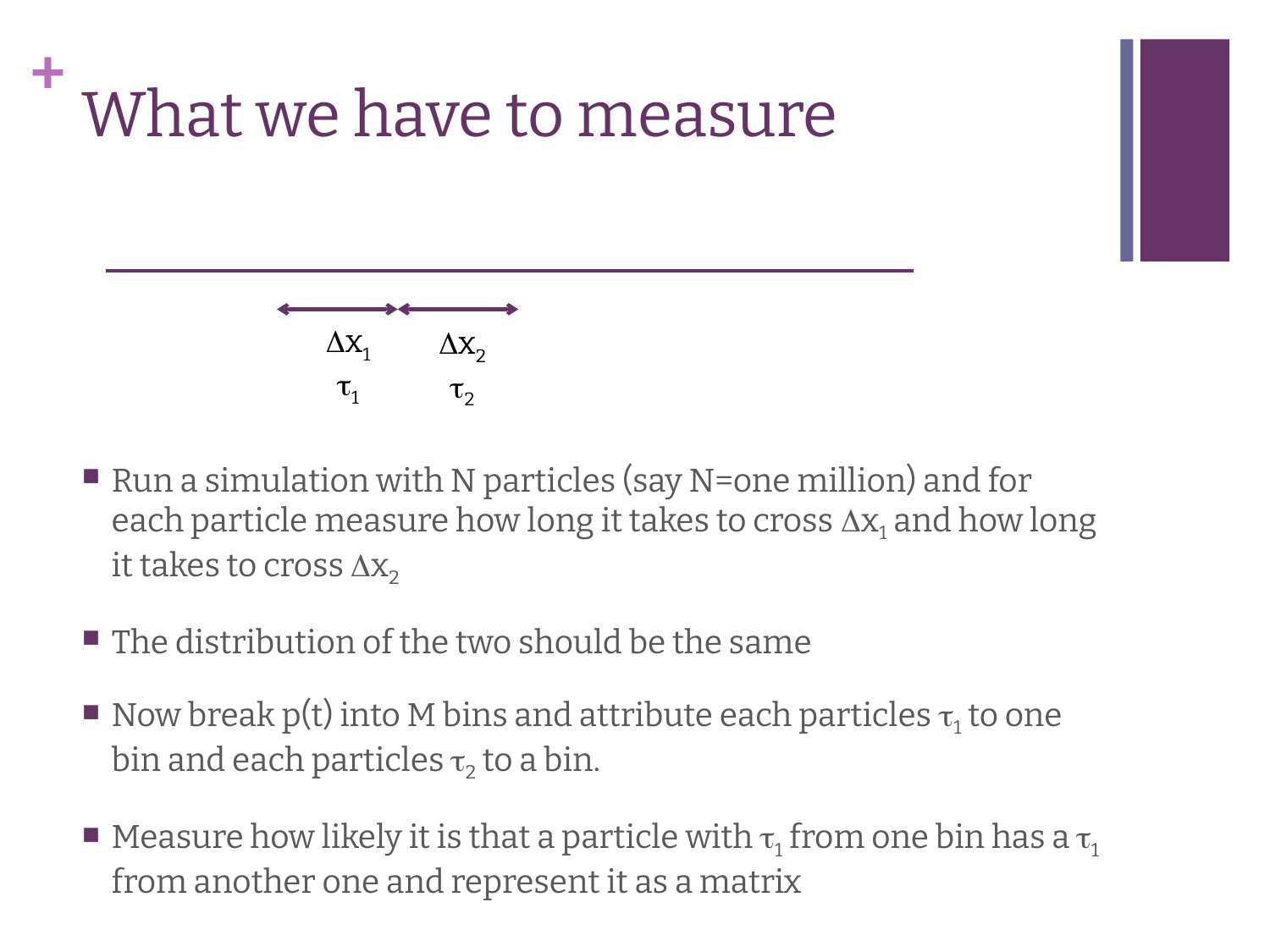

# What we have to measure
Δx1
τ1
Δx2
τ2
Run a simulation with N particles (say N=one million) and for each particle measure how long it takes to cross Δx1 and how long it takes to cross Δx2
The distribution of the two should be the same
Now break p(t) into M bins and attribute each particles τ1 to one bin and each particles τ2 to a bin.
Measure how likely it is that a particle with τ1 from one bin has a τ1 from another one and represent it as a matrix